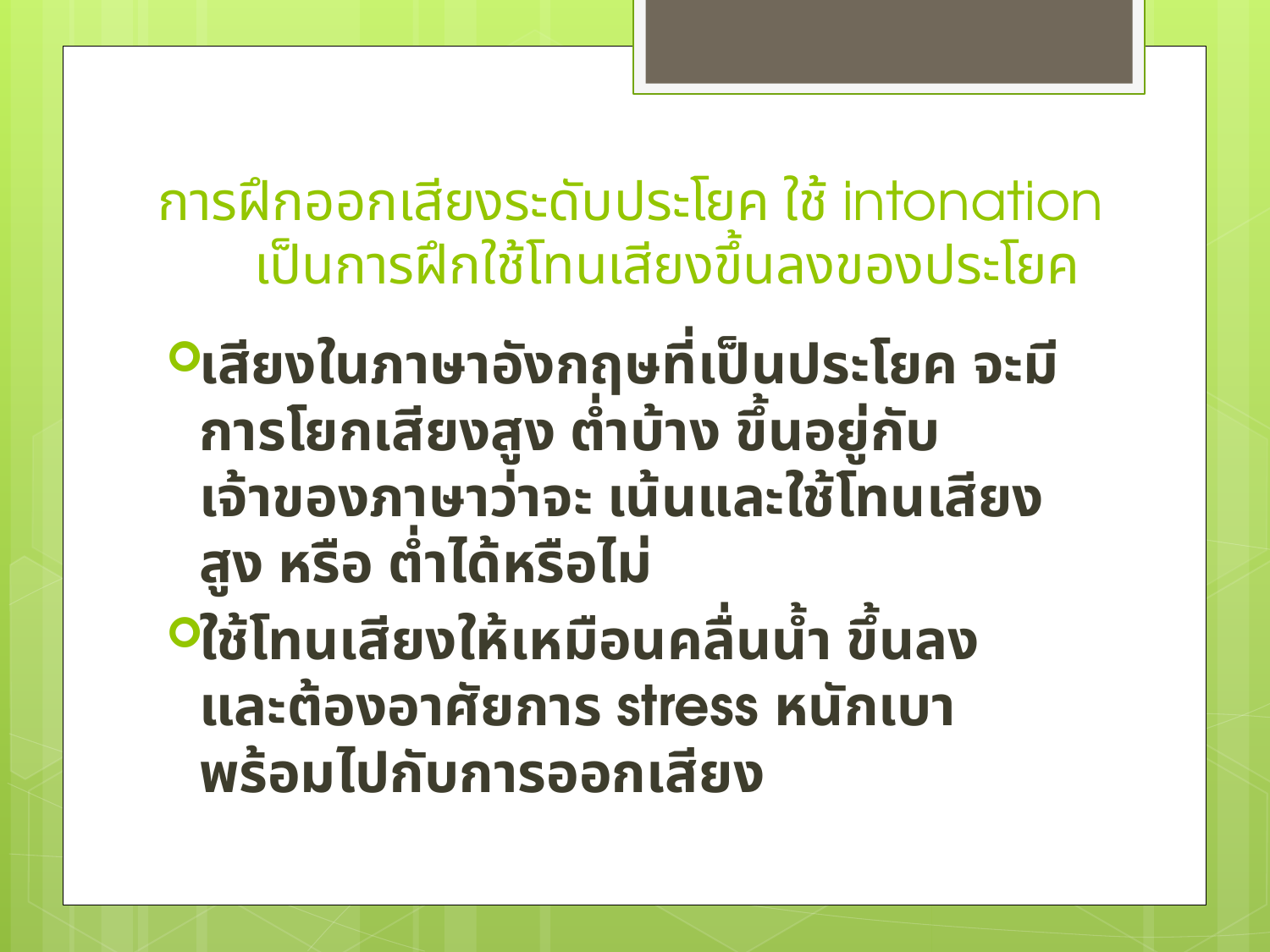

# การฝึกออกเสียงระดับประโยค ใช้ intonation 	เป็นการฝึกใช้โทนเสียงขึ้นลงของประโยค
เสียงในภาษาอังกฤษที่เป็นประโยค จะมีการโยกเสียงสูง ต่ำบ้าง ขึ้นอยู่กับเจ้าของภาษาว่าจะ เน้นและใช้โทนเสียง สูง หรือ ต่ำได้หรือไม่
ใช้โทนเสียงให้เหมือนคลื่นน้ำ ขึ้นลง และต้องอาศัยการ stress หนักเบาพร้อมไปกับการออกเสียง